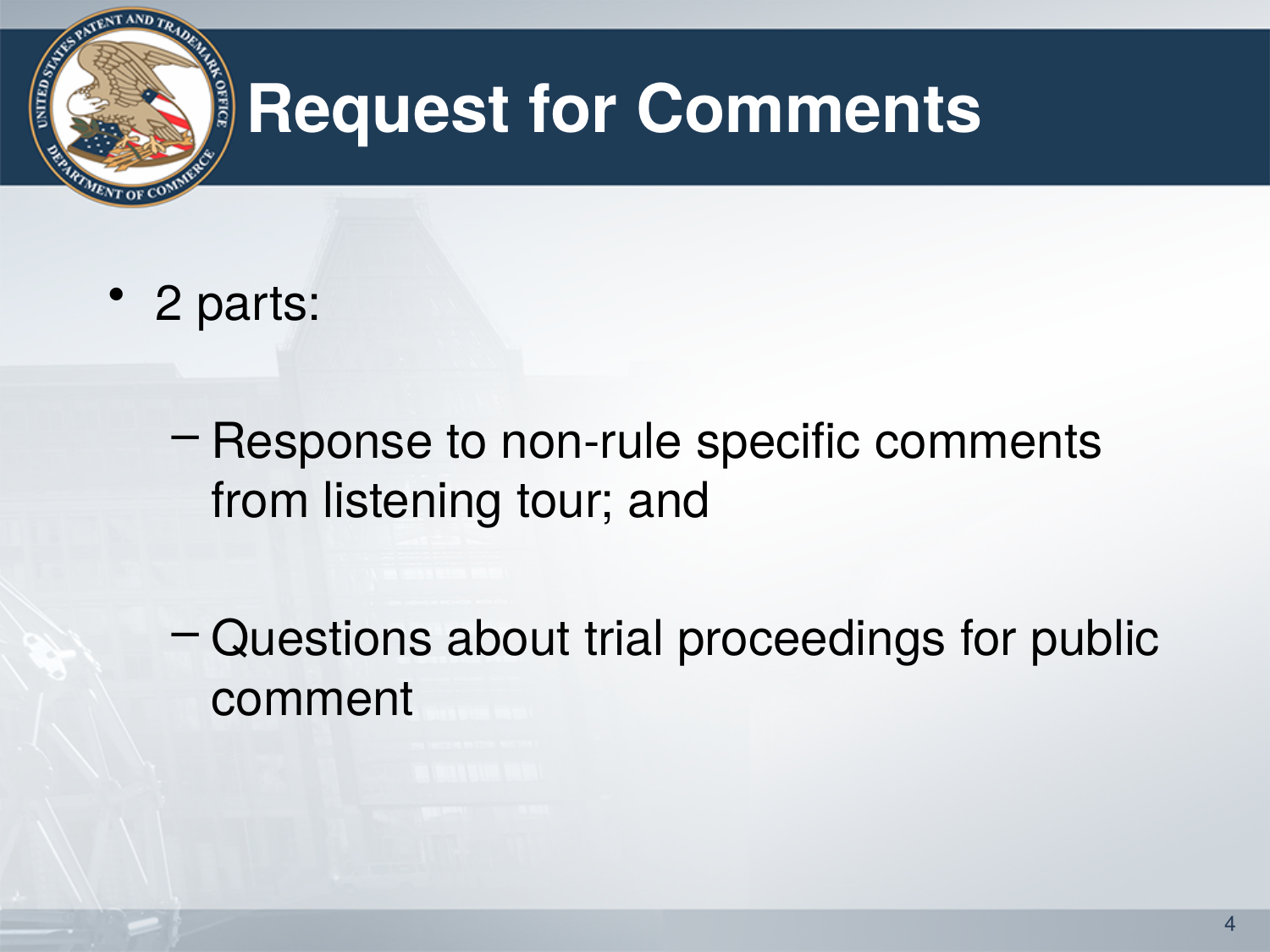

# Request for Comments
2 parts:

Response to non-rule specific comments from listening tour; and

Questions about trial proceedings for public comment

4